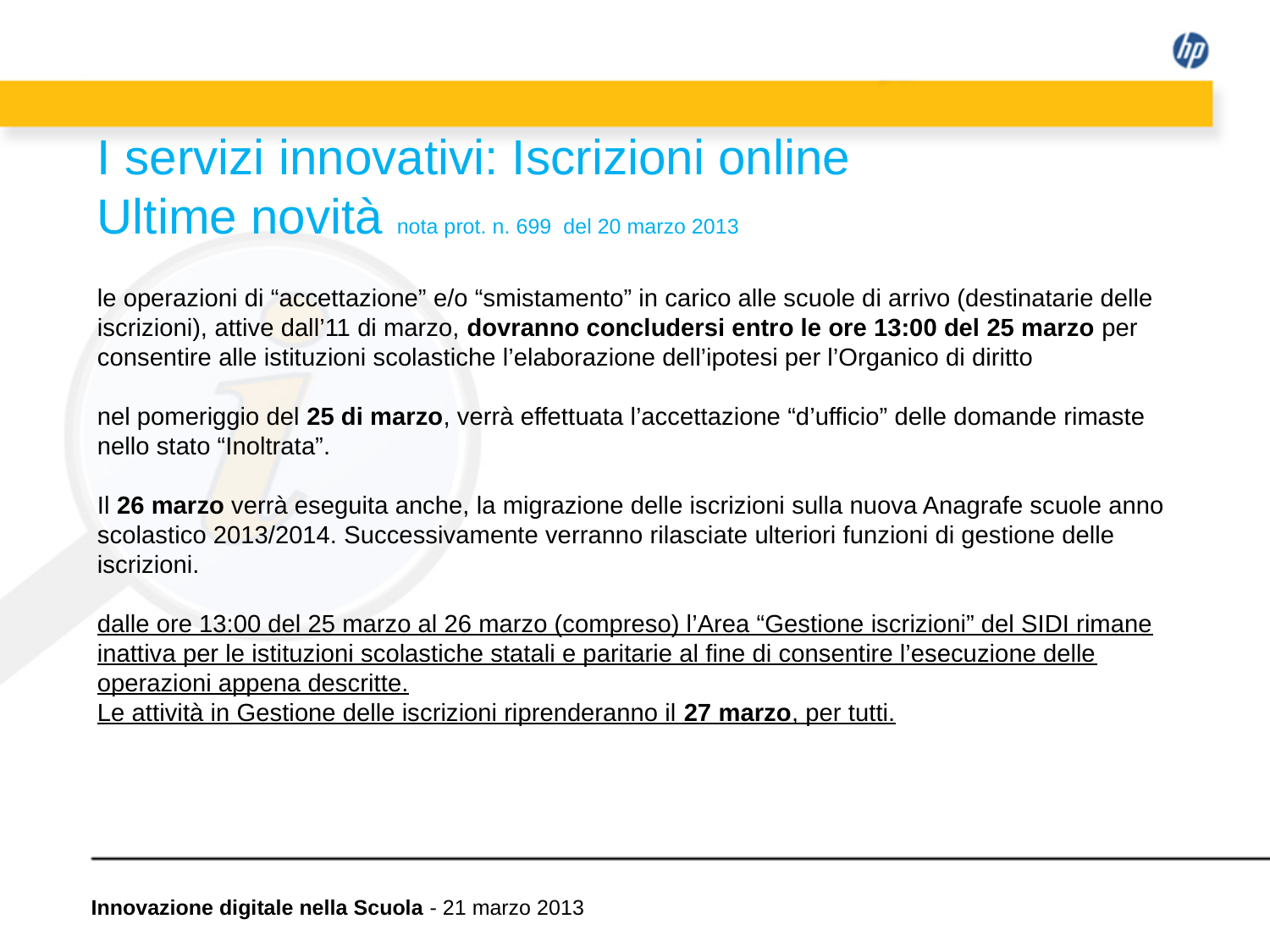

I servizi innovativi: Iscrizioni online
Ultime novità nota prot. n. 699  del 20 marzo 2013
le operazioni di “accettazione” e/o “smistamento” in carico alle scuole di arrivo (destinatarie delle iscrizioni), attive dall’11 di marzo, dovranno concludersi entro le ore 13:00 del 25 marzo per consentire alle istituzioni scolastiche l’elaborazione dell’ipotesi per l’Organico di diritto

nel pomeriggio del 25 di marzo, verrà effettuata l’accettazione “d’ufficio” delle domande rimaste nello stato “Inoltrata”.

Il 26 marzo verrà eseguita anche, la migrazione delle iscrizioni sulla nuova Anagrafe scuole anno scolastico 2013/2014. Successivamente verranno rilasciate ulteriori funzioni di gestione delle iscrizioni.

dalle ore 13:00 del 25 marzo al 26 marzo (compreso) l’Area “Gestione iscrizioni” del SIDI rimane inattiva per le istituzioni scolastiche statali e paritarie al fine di consentire l’esecuzione delle operazioni appena descritte.
Le attività in Gestione delle iscrizioni riprenderanno il 27 marzo, per tutti.